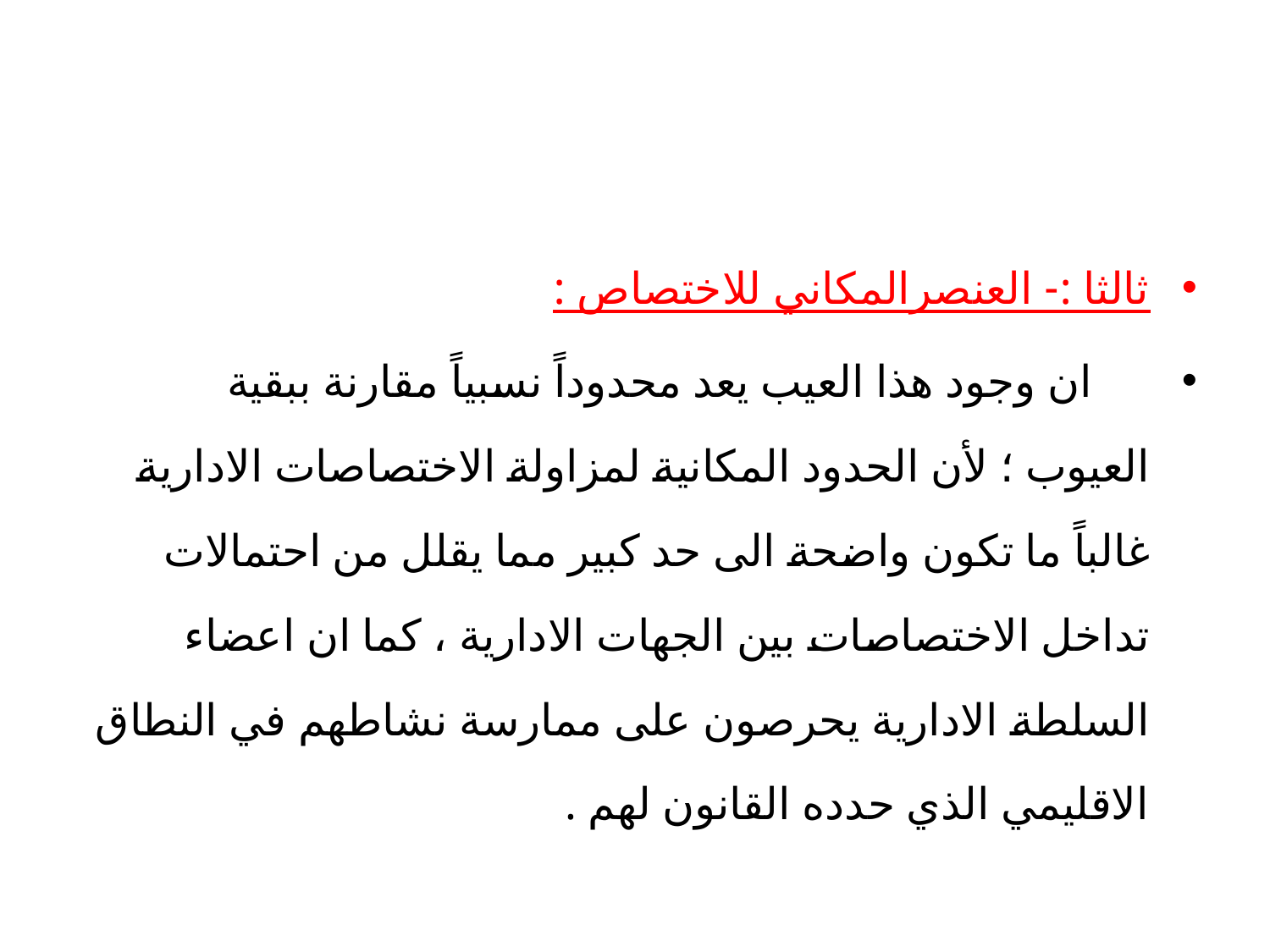

#
ثالثا :- العنصرالمكاني للاختصاص :
     ان وجود هذا العيب يعد محدوداً نسبياً مقارنة ببقية العيوب ؛ لأن الحدود المكانية لمزاولة الاختصاصات الادارية غالباً ما تكون واضحة الى حد كبير مما يقلل من احتمالات تداخل الاختصاصات بين الجهات الادارية ، كما ان اعضاء السلطة الادارية يحرصون على ممارسة نشاطهم في النطاق الاقليمي الذي حدده القانون لهم .